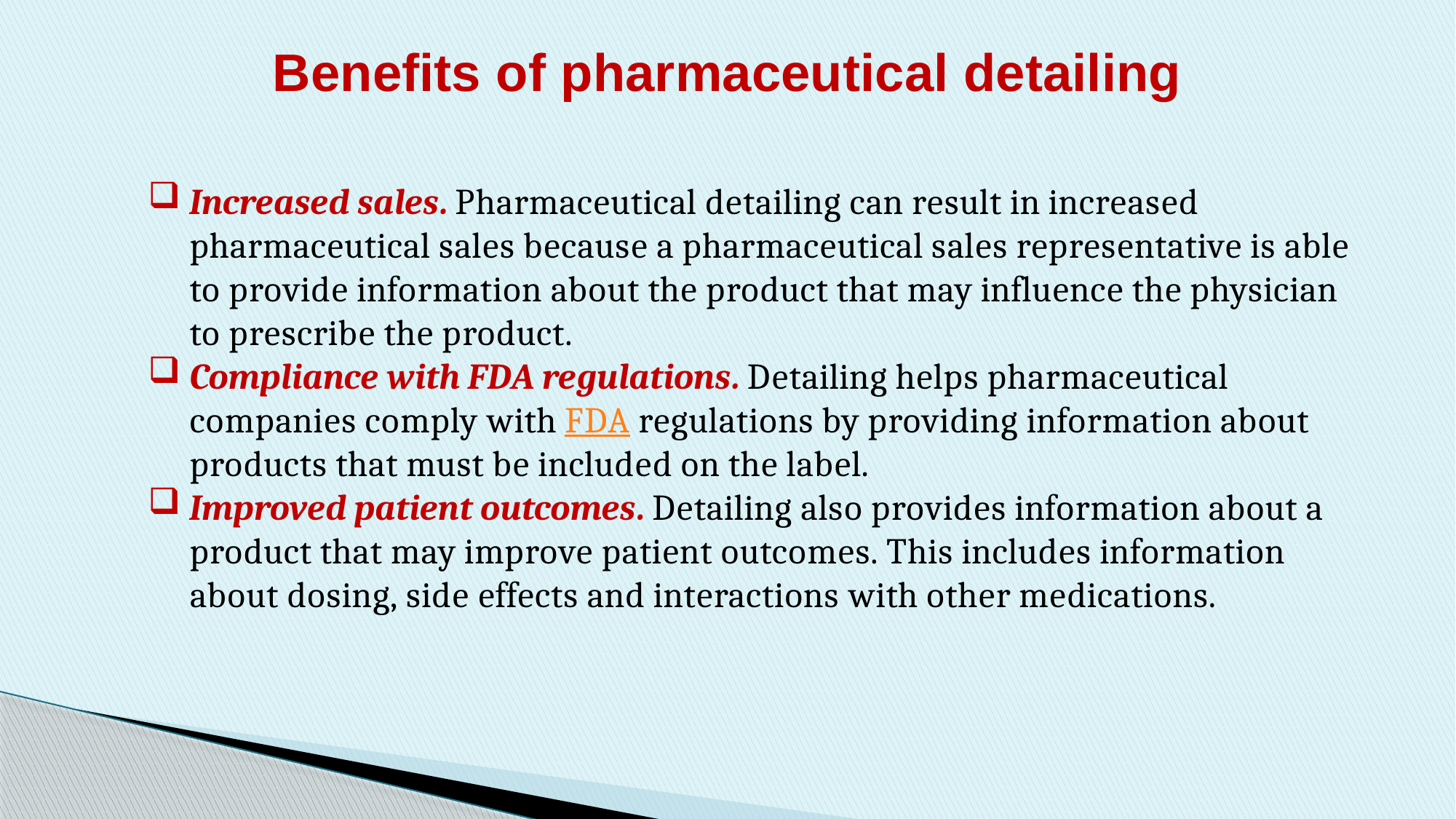

# Benefits of pharmaceutical detailing
Increased sales. Pharmaceutical detailing can result in increased pharmaceutical sales because a pharmaceutical sales representative is able to provide information about the product that may influence the physician to prescribe the product.
Compliance with FDA regulations. Detailing helps pharmaceutical companies comply with FDA regulations by providing information about products that must be included on the label.
Improved patient outcomes. Detailing also provides information about a product that may improve patient outcomes. This includes information about dosing, side effects and interactions with other medications.